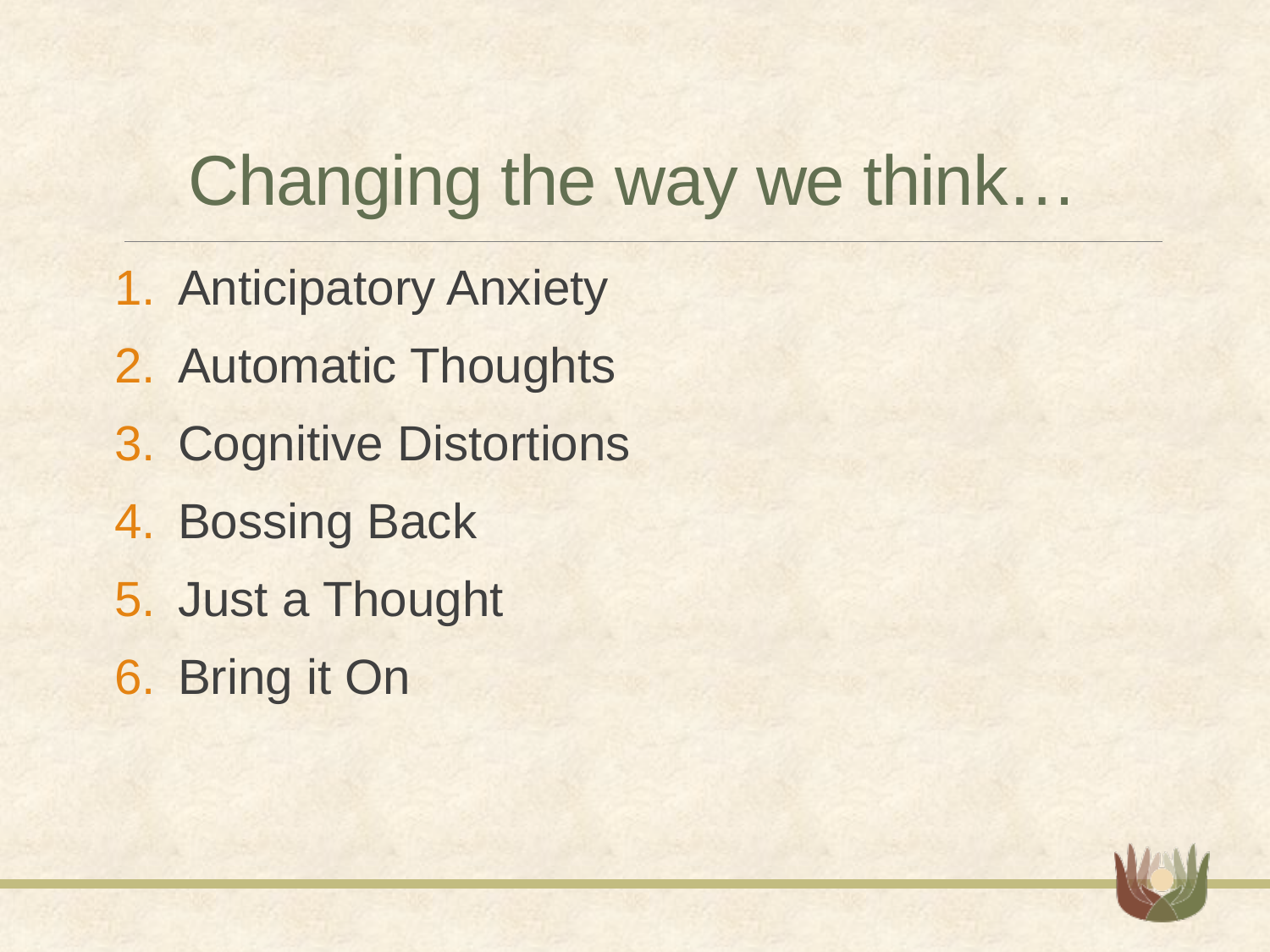

# Changing the way we think…
Anticipatory Anxiety
Automatic Thoughts
Cognitive Distortions
Bossing Back
Just a Thought
Bring it On